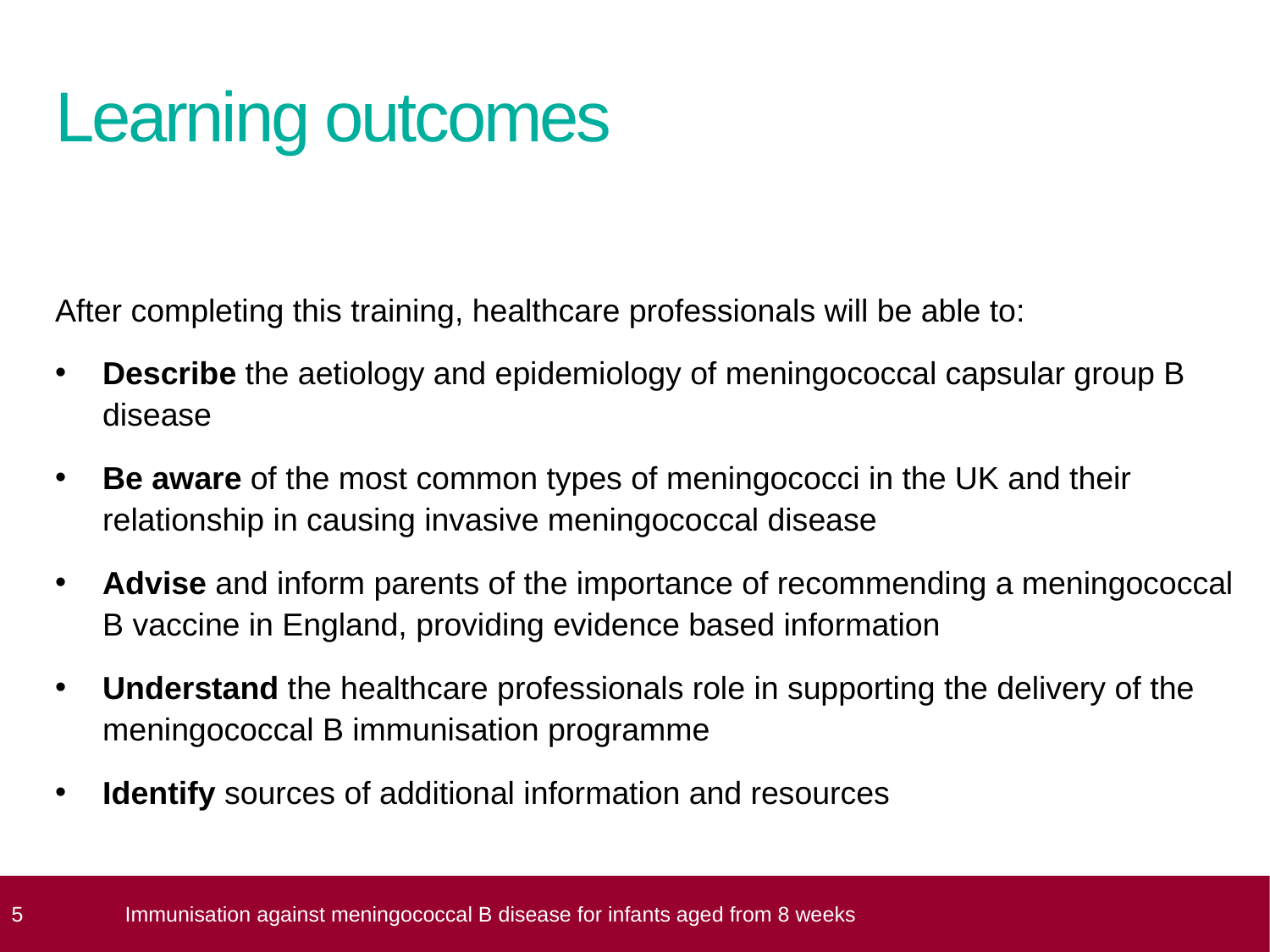

# Learning outcomes
After completing this training, healthcare professionals will be able to:
Describe the aetiology and epidemiology of meningococcal capsular group B disease
Be aware of the most common types of meningococci in the UK and their relationship in causing invasive meningococcal disease
Advise and inform parents of the importance of recommending a meningococcal B vaccine in England, providing evidence based information
Understand the healthcare professionals role in supporting the delivery of the meningococcal B immunisation programme
Identify sources of additional information and resources
  5
Immunisation against meningococcal B disease for infants aged from 8 weeks